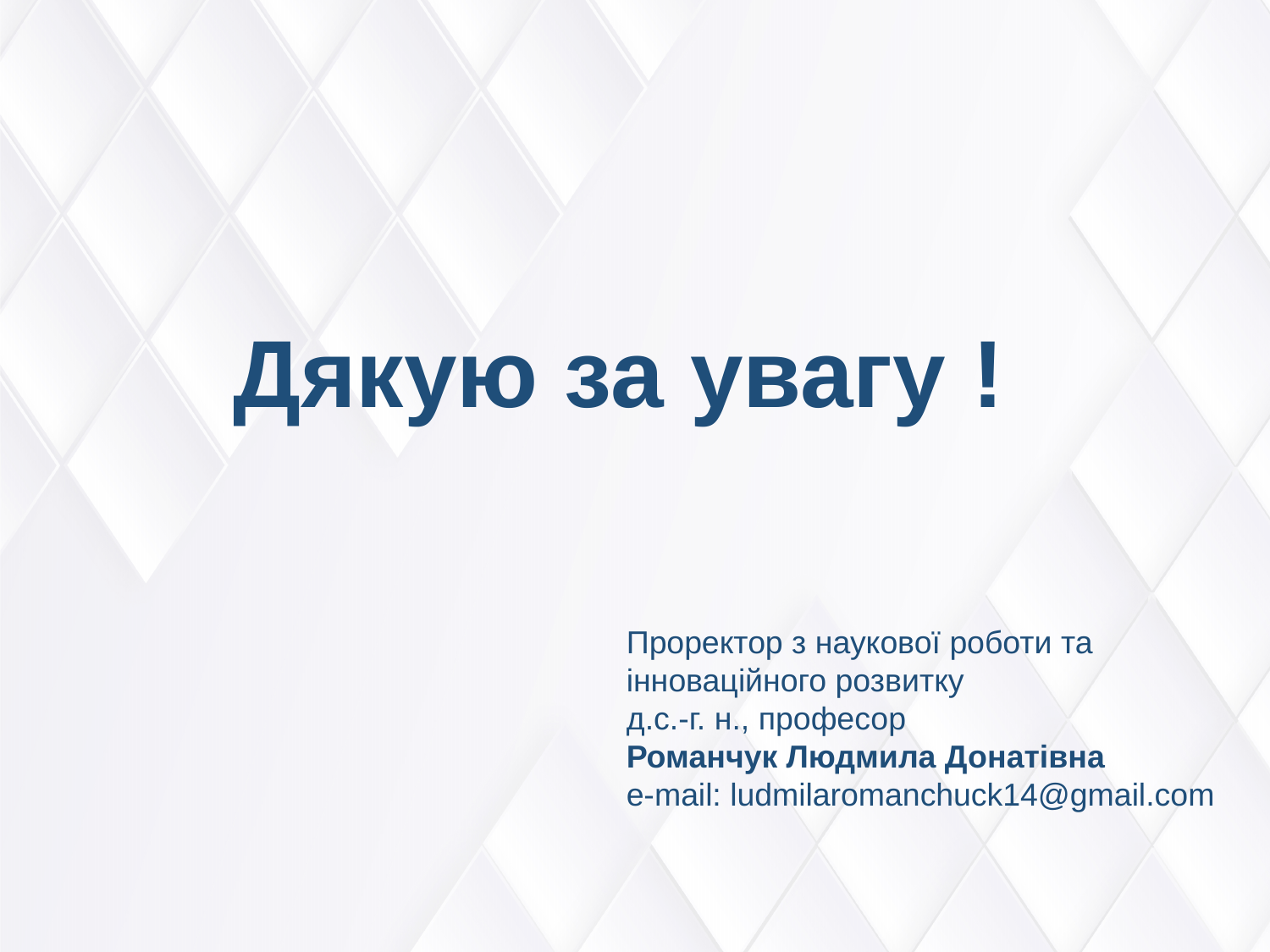

Дякую за увагу !
Проректор з наукової роботи та інноваційного розвитку
д.с.-г. н., професор
Романчук Людмила Донатівна
e-mail: ludmilaromanchuck14@gmail.com